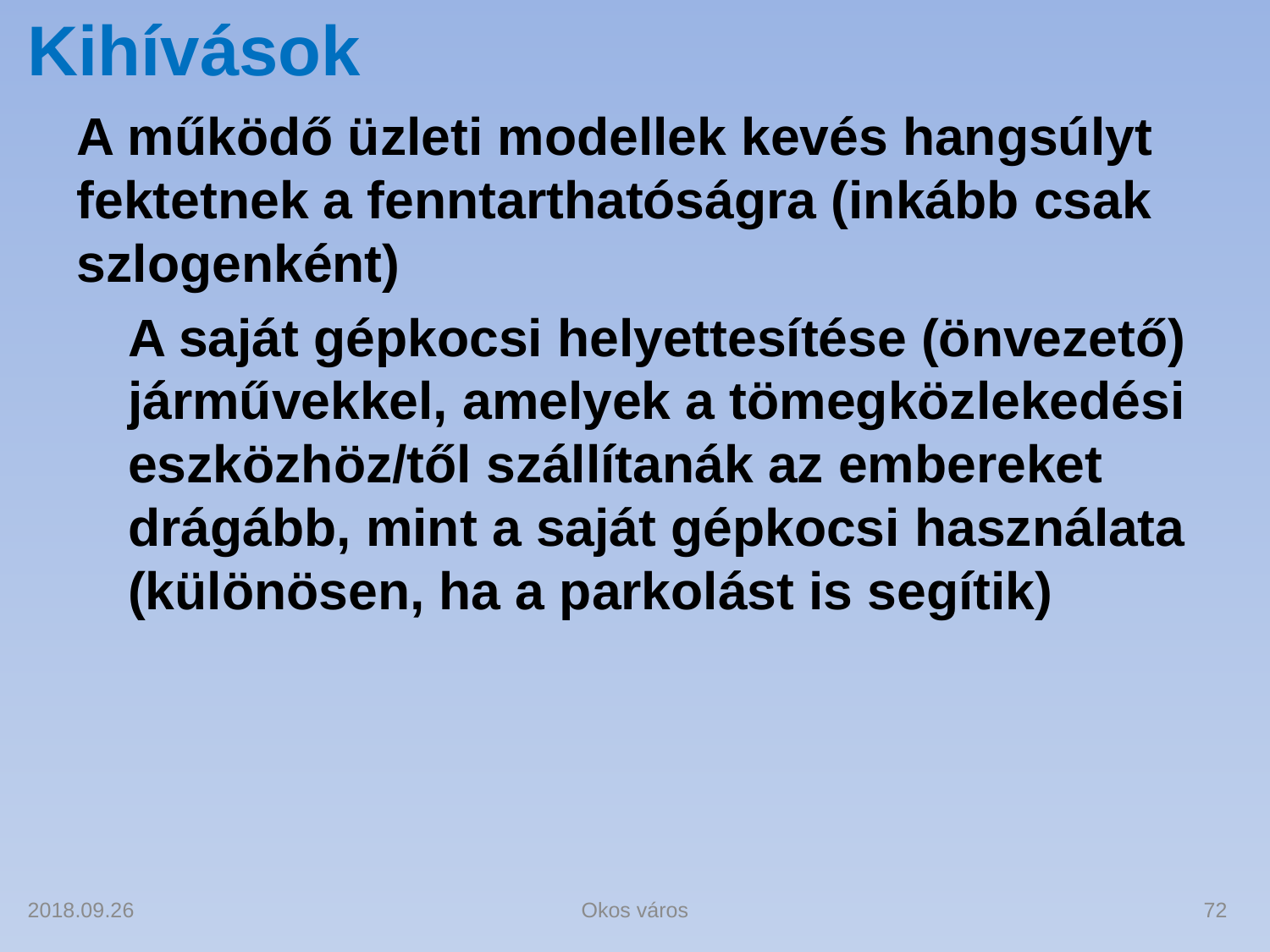

# Kihívások
A működő üzleti modellek kevés hangsúlyt fektetnek a fenntarthatóságra (inkább csak szlogenként)
A saját gépkocsi helyettesítése (önvezető) járművekkel, amelyek a tömegközlekedési eszközhöz/től szállítanák az embereket drágább, mint a saját gépkocsi használata (különösen, ha a parkolást is segítik)

2018.09.26
Okos város
72